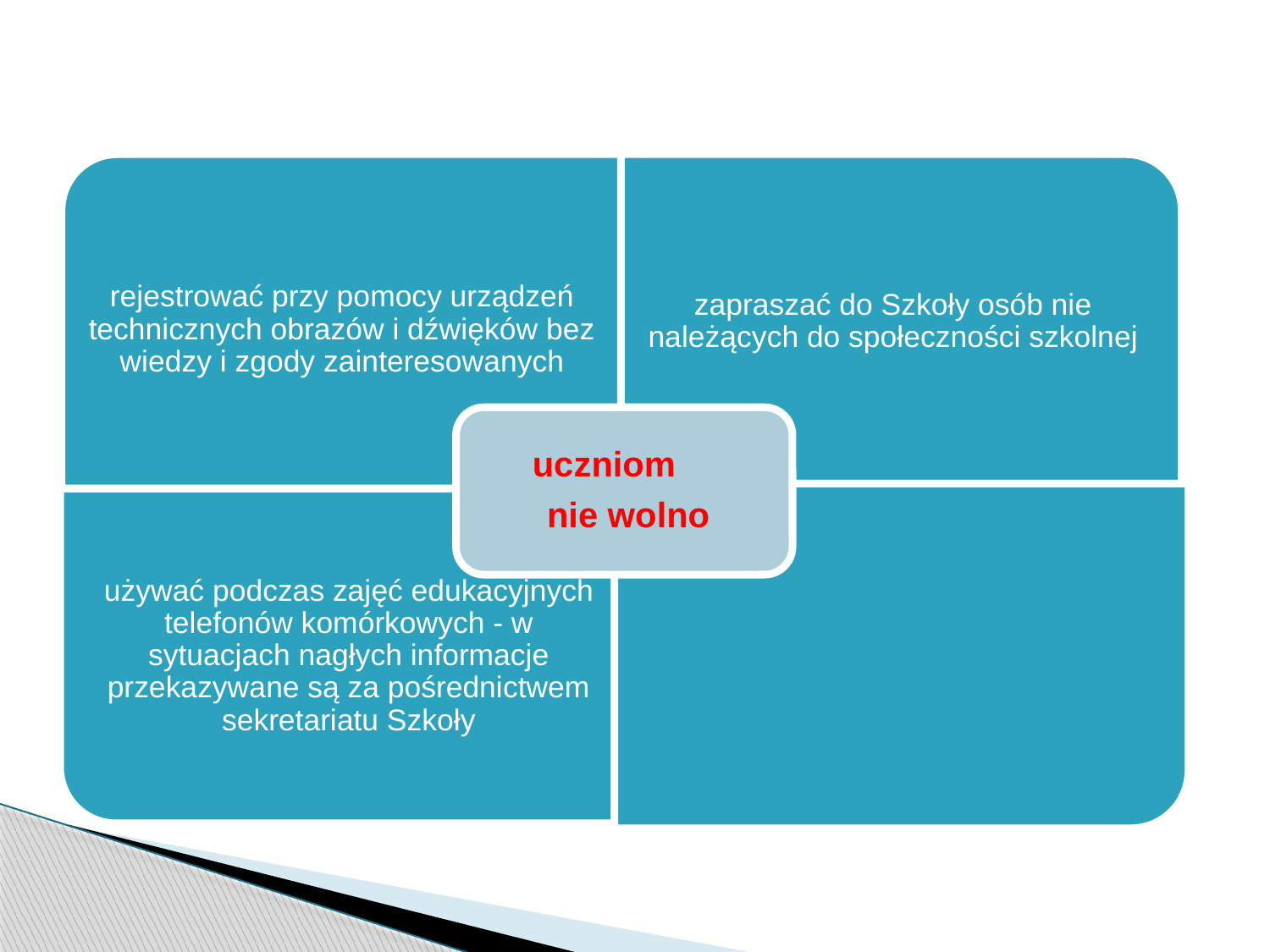

rejestrować przy pomocy urządzeń technicznych obrazów i dźwięków bez wiedzy i zgody zainteresowanych
zapraszać do Szkoły osób nie należących do społeczności szkolnej
używać podczas zajęć edukacyjnych telefonów komórkowych - w sytuacjach nagłych informacje przekazywane są za pośrednictwem sekretariatu Szkoły
uczniom
nie wolno